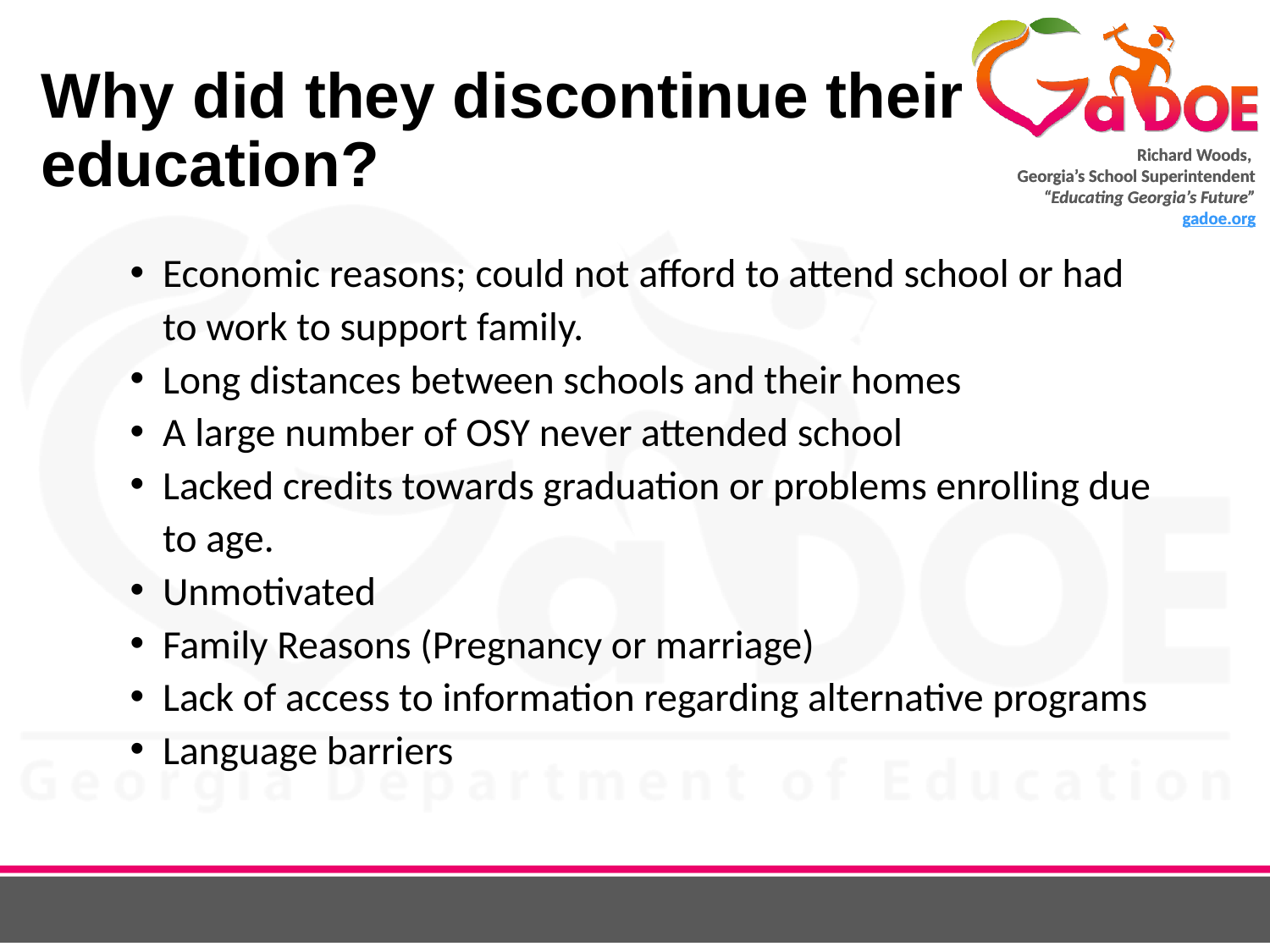

# Why did they discontinue their education?

Economic reasons; could not afford to attend school or had to work to support family.
Long distances between schools and their homes
A large number of OSY never attended school
Lacked credits towards graduation or problems enrolling due to age.
Unmotivated
Family Reasons (Pregnancy or marriage)
Lack of access to information regarding alternative programs
Language barriers